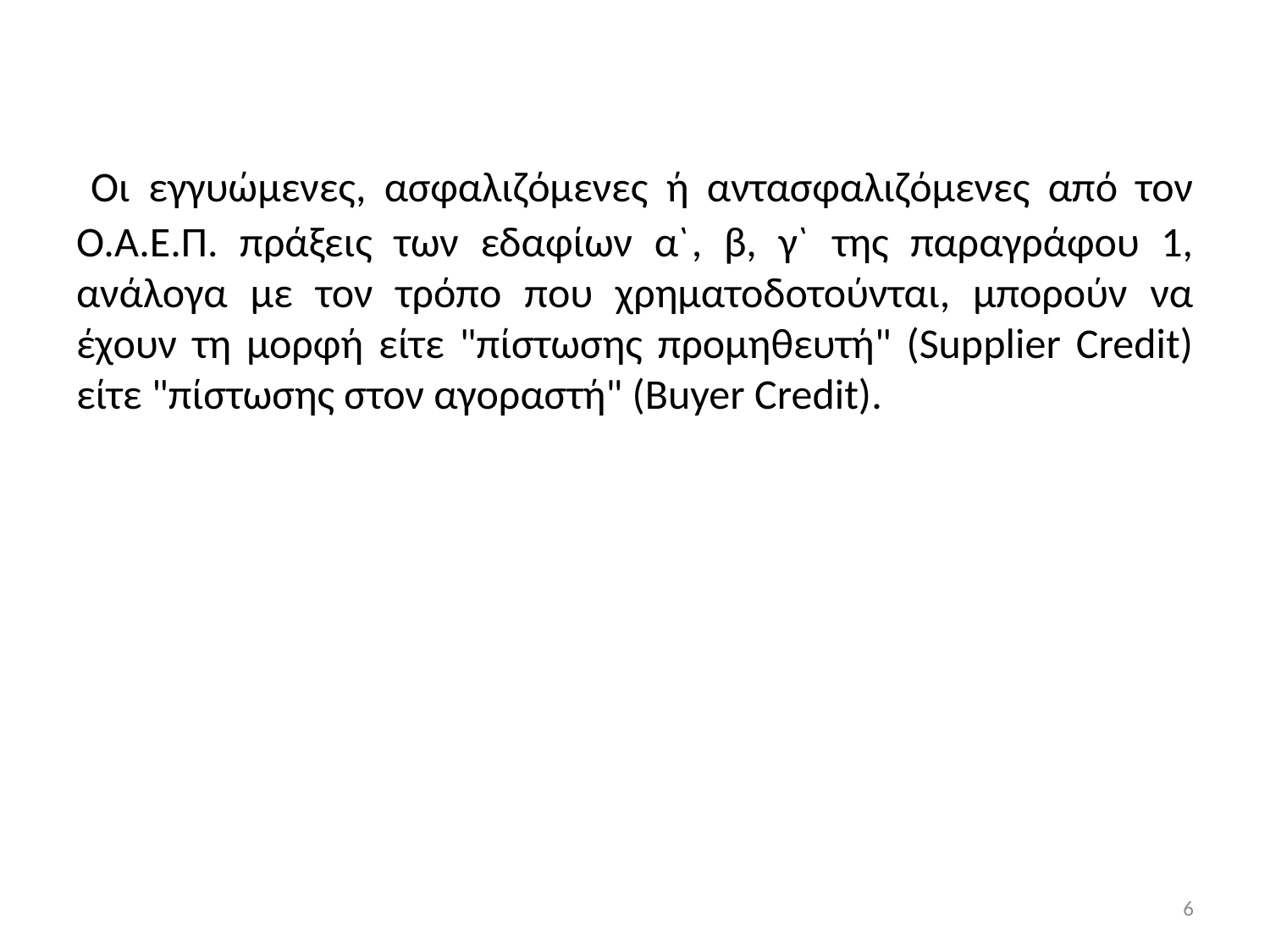

# Οι εγγυώμενες, ασφαλιζόμενες ή αντασφαλιζόμενες από τον Ο.Α.Ε.Π. πράξεις των εδαφίων α`, β, γ` της παραγράφου 1, ανάλογα με τον τρόπο που χρηματοδοτούνται, μπορούν να έχουν τη μορφή είτε "πίστωσης προμηθευτή" (Supplier Credit) είτε "πίστωσης στον αγοραστή" (Buyer Credit).

6